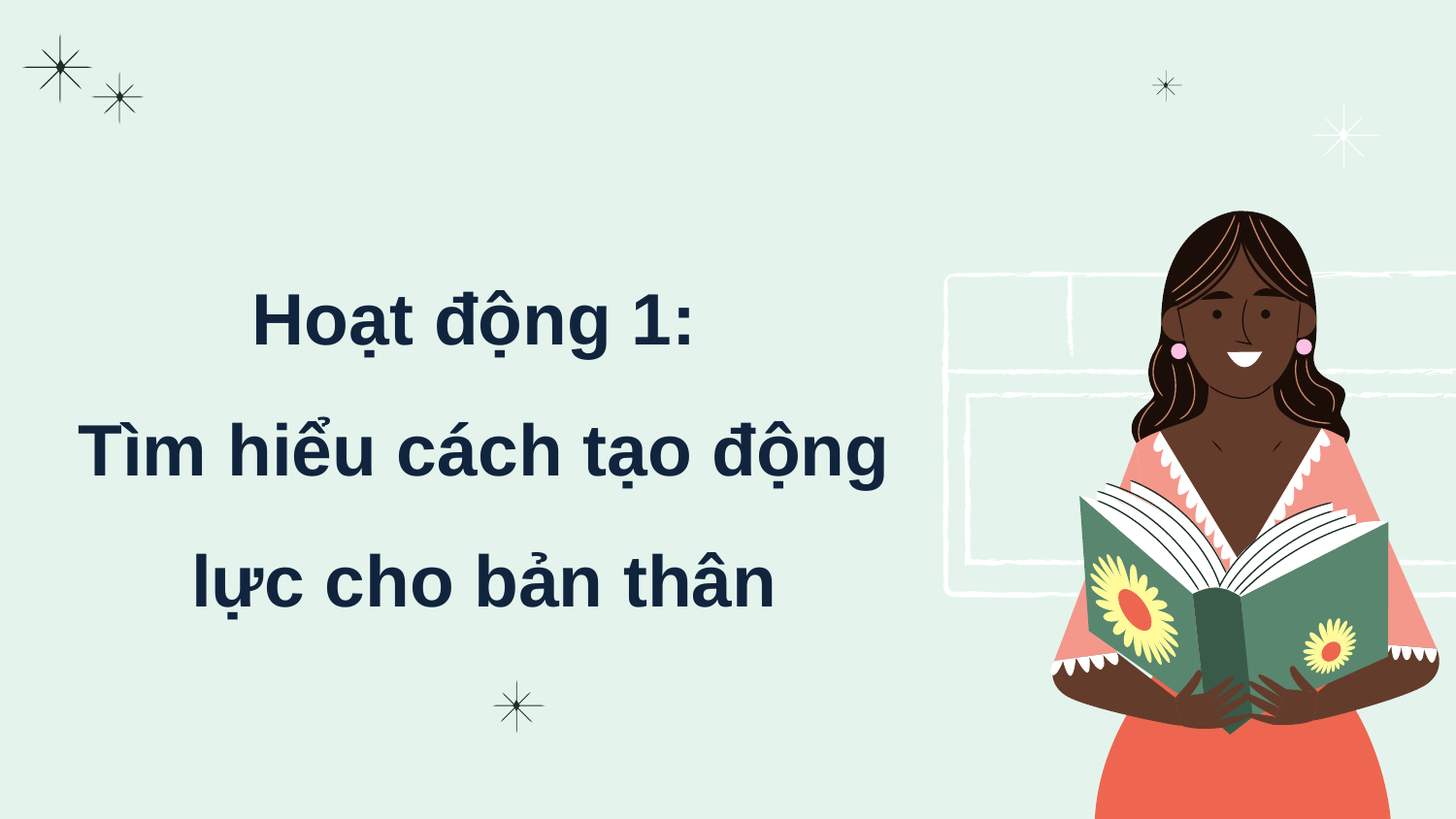

Hoạt động 1:
Tìm hiểu cách tạo động lực cho bản thân